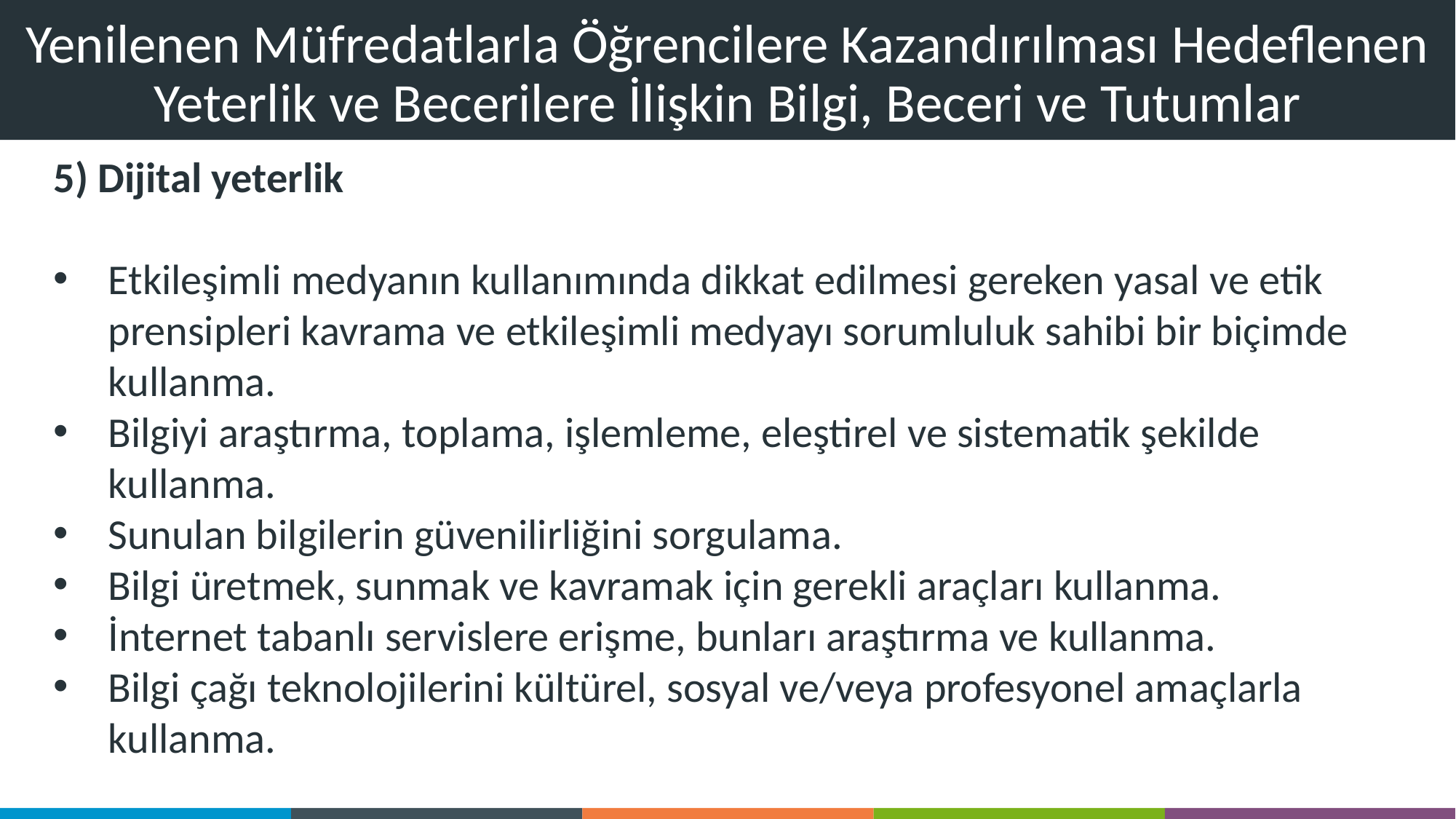

# Yenilenen Müfredatlarla Öğrencilere Kazandırılması Hedeflenen Yeterlik ve Becerilere İlişkin Bilgi, Beceri ve Tutumlar
Yenilenen Müfredatlarla Öğrencilere Kazandırılması Hedeflenen Yeterlik ve Becerilere İlişkin Bilgi, Beceri ve Tutumlar
5) Dijital yeterlik

Etkileşimli medyanın kullanımında dikkat edilmesi gereken yasal ve etik prensipleri kavrama ve etkileşimli medyayı sorumluluk sahibi bir biçimde kullanma.
Bilgiyi araştırma, toplama, işlemleme, eleştirel ve sistematik şekilde kullanma.
Sunulan bilgilerin güvenilirliğini sorgulama.
Bilgi üretmek, sunmak ve kavramak için gerekli araçları kullanma.
İnternet tabanlı servislere erişme, bunları araştırma ve kullanma.
Bilgi çağı teknolojilerini kültürel, sosyal ve/veya profesyonel amaçlarla kullanma.
©MEB_TTKB